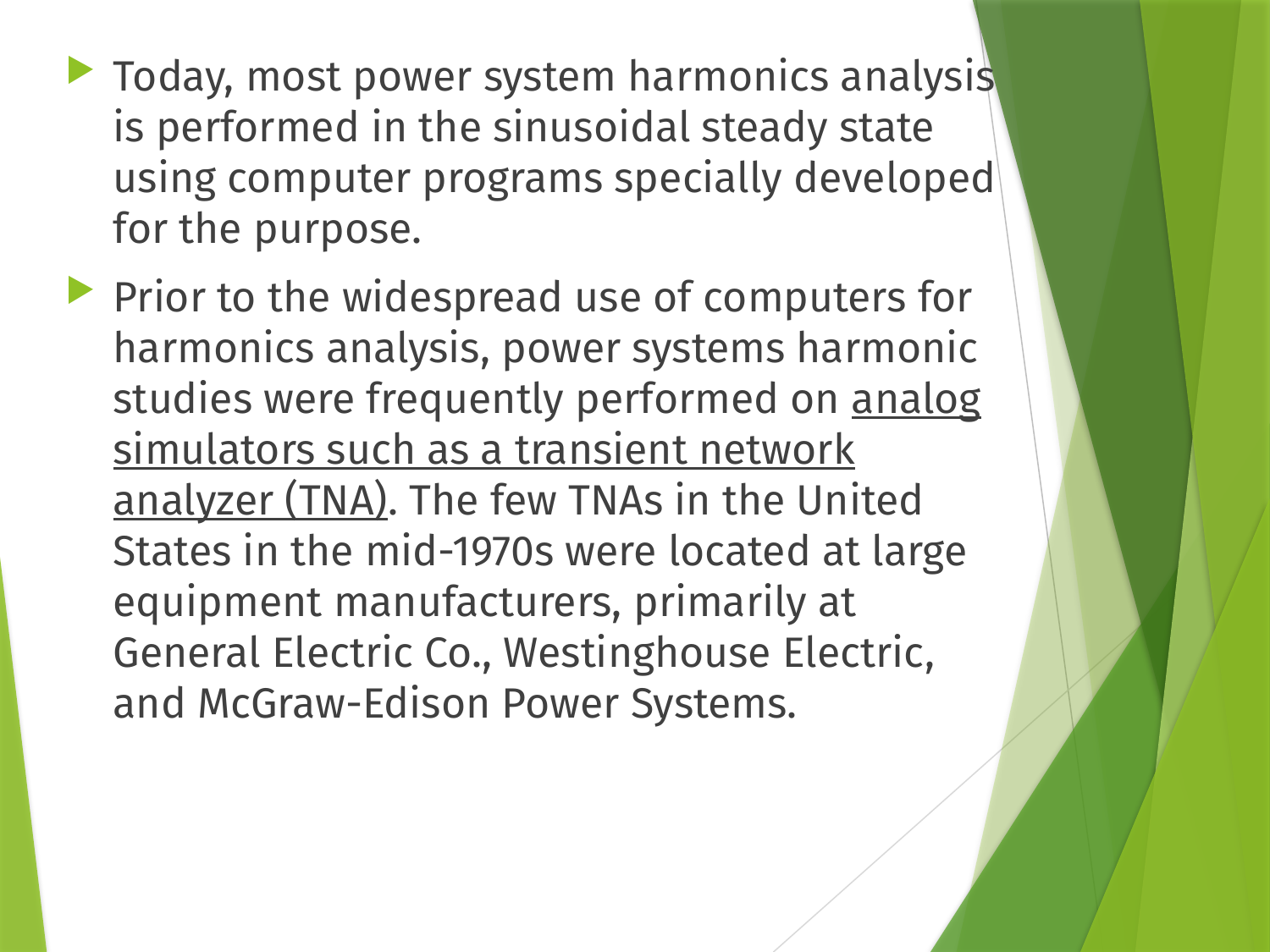

Today, most power system harmonics analysis is performed in the sinusoidal steady state using computer programs specially developed for the purpose.
Prior to the widespread use of computers for harmonics analysis, power systems harmonic studies were frequently performed on analog simulators such as a transient network analyzer (TNA). The few TNAs in the United States in the mid-1970s were located at large equipment manufacturers, primarily at General Electric Co., Westinghouse Electric, and McGraw-Edison Power Systems.